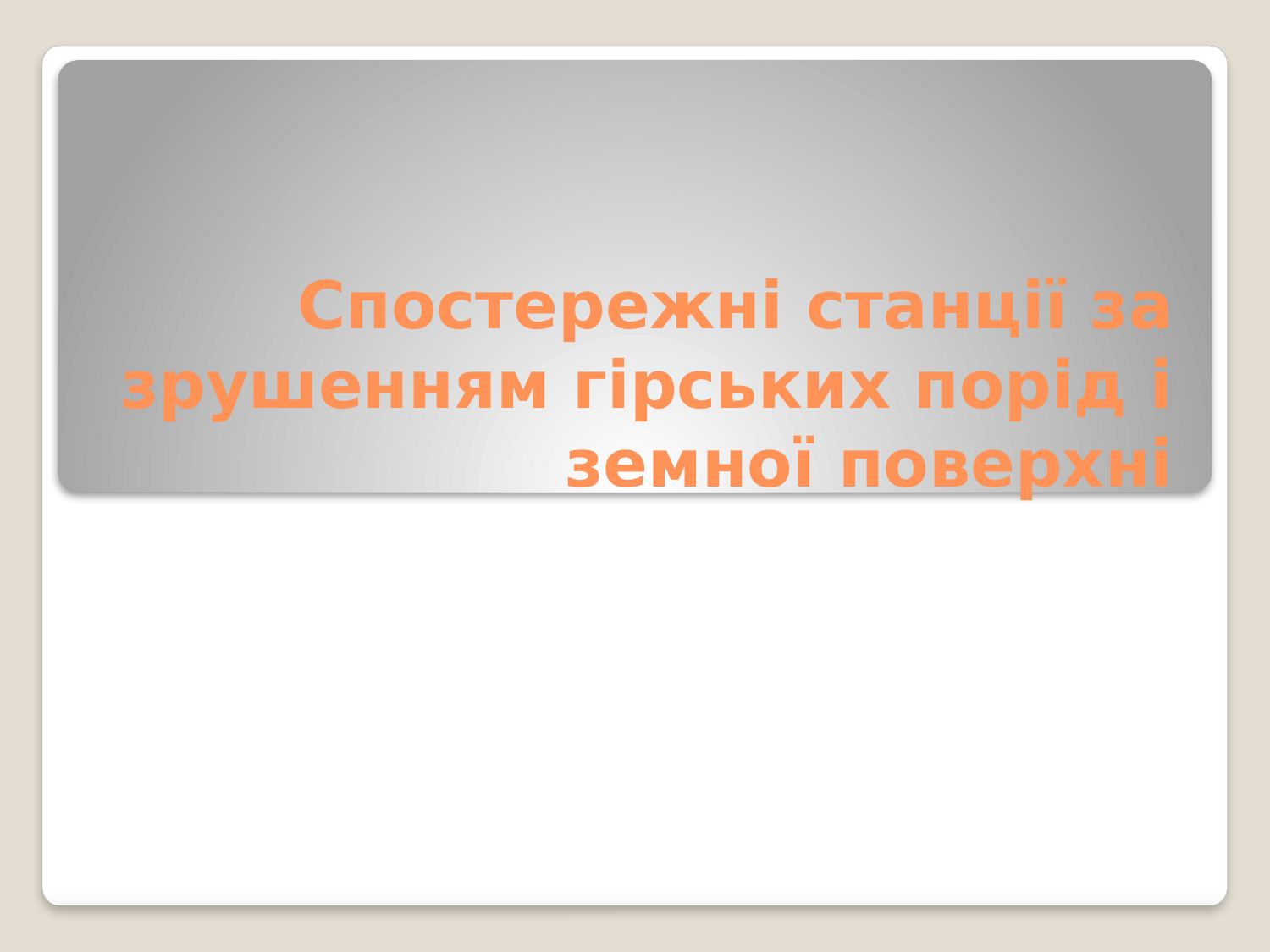

# Спостережні станції за зрушенням гірських порід і земної поверхні